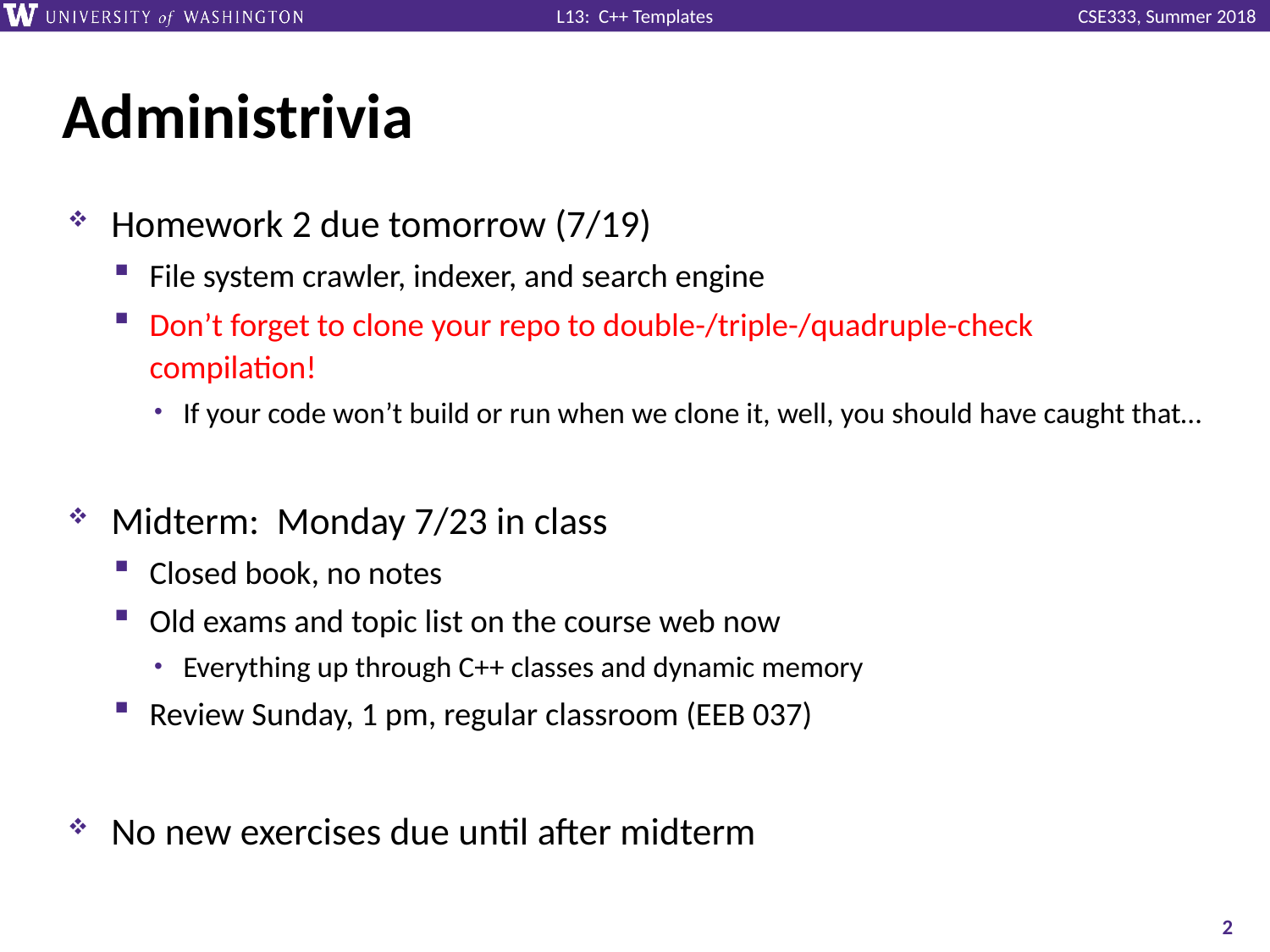

# Administrivia
Homework 2 due tomorrow (7/19)
File system crawler, indexer, and search engine
Don’t forget to clone your repo to double-/triple-/quadruple-check compilation!
If your code won’t build or run when we clone it, well, you should have caught that…

Midterm:  Monday 7/23 in class
Closed book, no notes
Old exams and topic list on the course web now
Everything up through C++ classes and dynamic memory
Review Sunday, 1 pm, regular classroom (EEB 037)

No new exercises due until after midterm
2